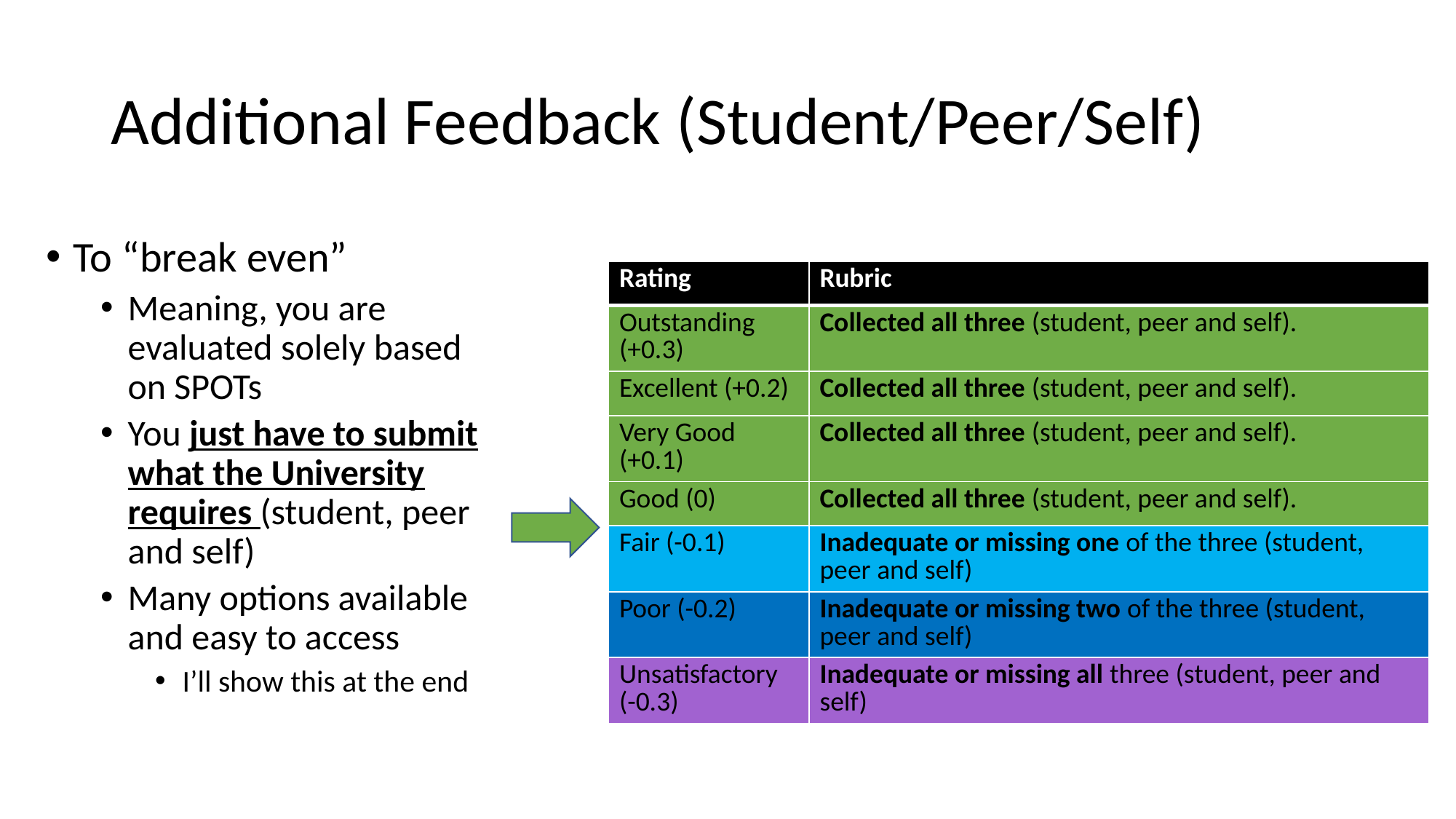

# Additional Feedback (Student/Peer/Self)
To “break even”
Meaning, you are evaluated solely based on SPOTs
You just have to submit what the University requires (student, peer and self)
Many options available and easy to access
I’ll show this at the end
| Rating | Rubric |
| --- | --- |
| Outstanding (+0.3) | Collected all three (student, peer and self). |
| Excellent (+0.2) | Collected all three (student, peer and self). |
| Very Good (+0.1) | Collected all three (student, peer and self). |
| Good (0) | Collected all three (student, peer and self). |
| Fair (-0.1) | Inadequate or missing one of the three (student, peer and self) |
| Poor (-0.2) | Inadequate or missing two of the three (student, peer and self) |
| Unsatisfactory (-0.3) | Inadequate or missing all three (student, peer and self) |